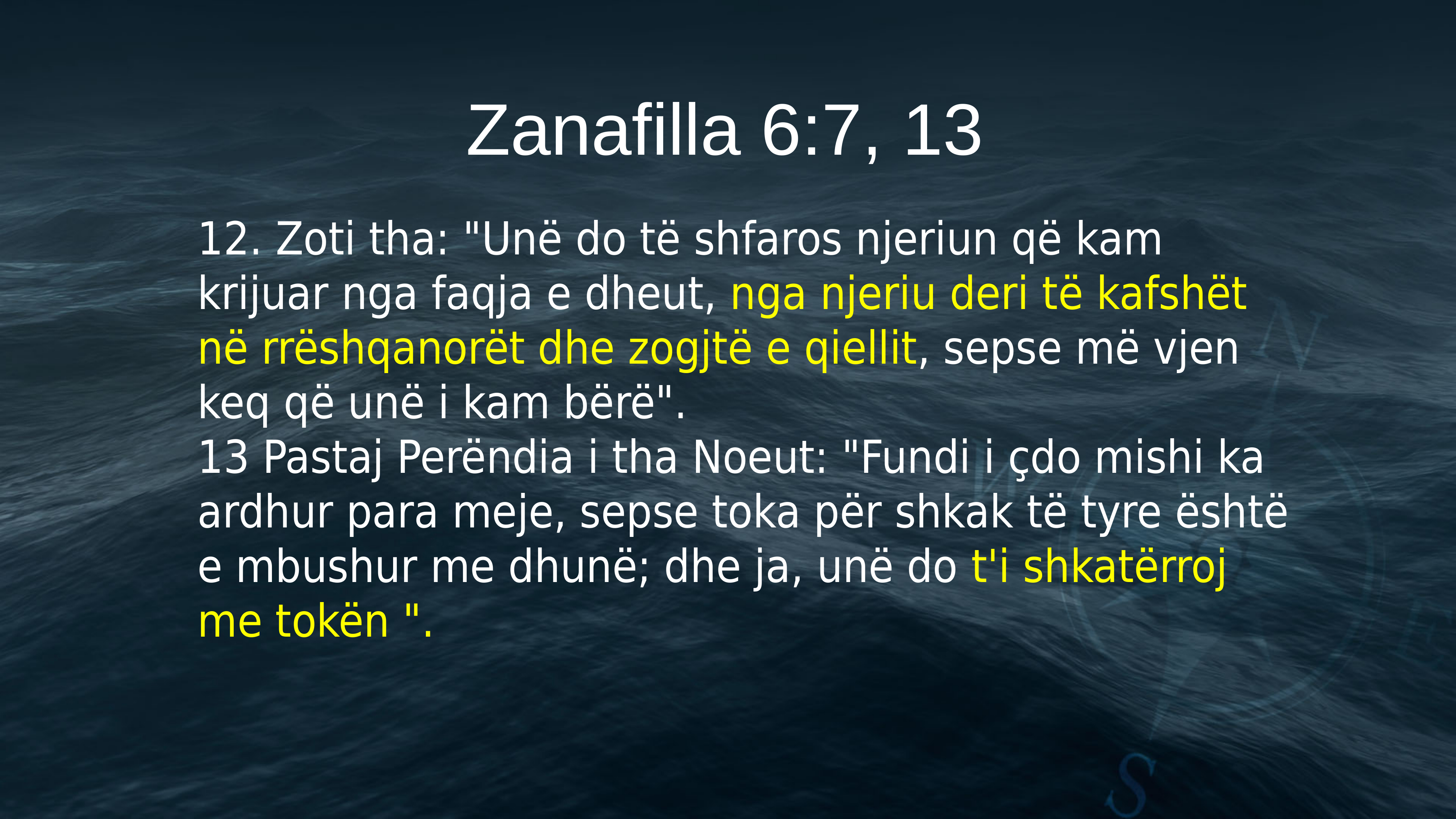

# Zanafilla 6:7, 13
12. Zoti tha: "Unë do të shfaros njeriun që kam krijuar nga faqja e dheut, nga njeriu deri të kafshët në rrëshqanorët dhe zogjtë e qiellit, sepse më vjen keq që unë i kam bërë".
13 Pastaj Perëndia i tha Noeut: "Fundi i çdo mishi ka ardhur para meje, sepse toka për shkak të tyre është e mbushur me dhunë; dhe ja, unë do t'i shkatërroj me tokën ".